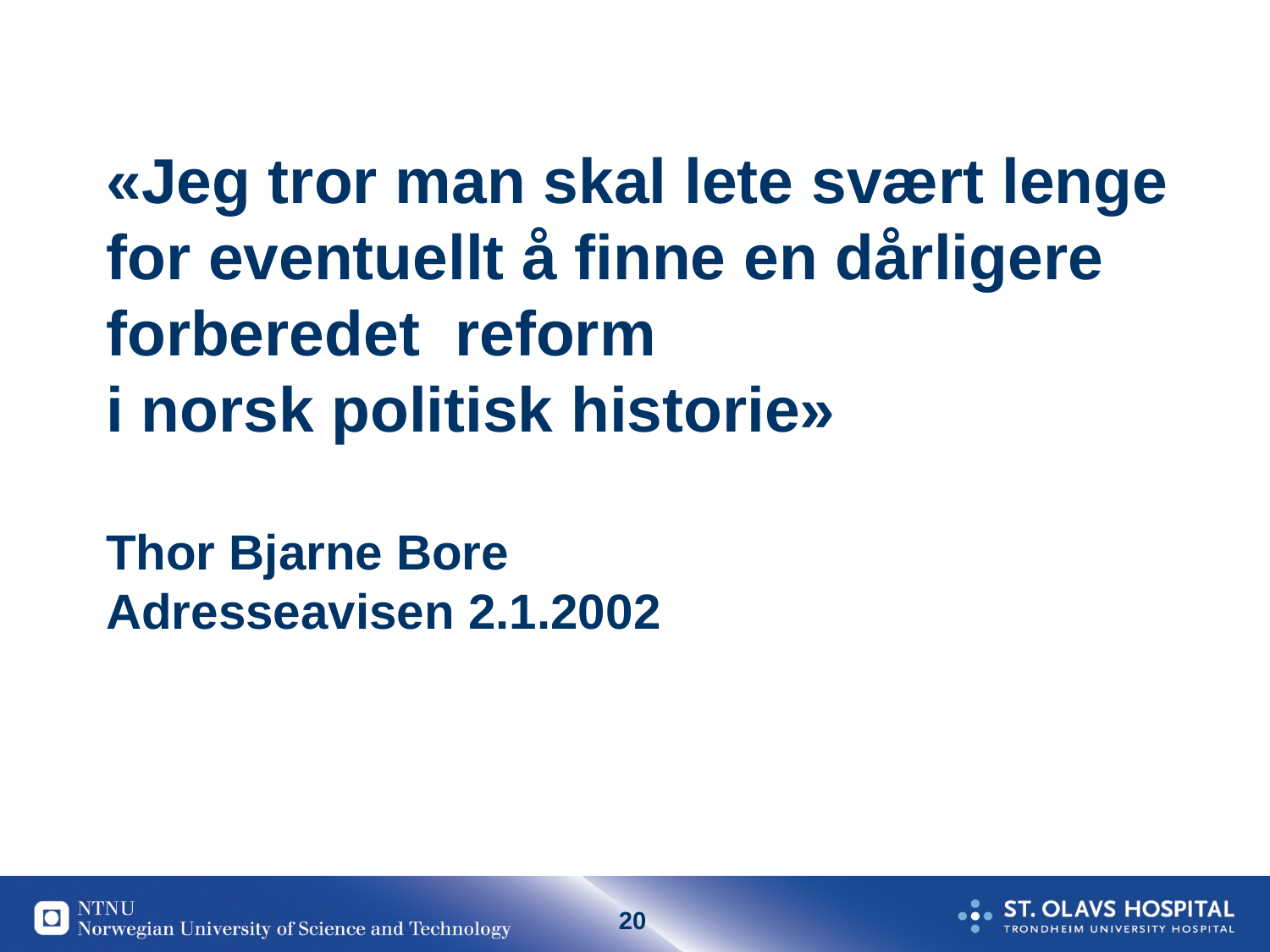

# «Jeg tror man skal lete svært lenge for eventuellt å finne en dårligere forberedet  reform i norsk politisk historie» Thor Bjarne Bore Adresseavisen 2.1.2002